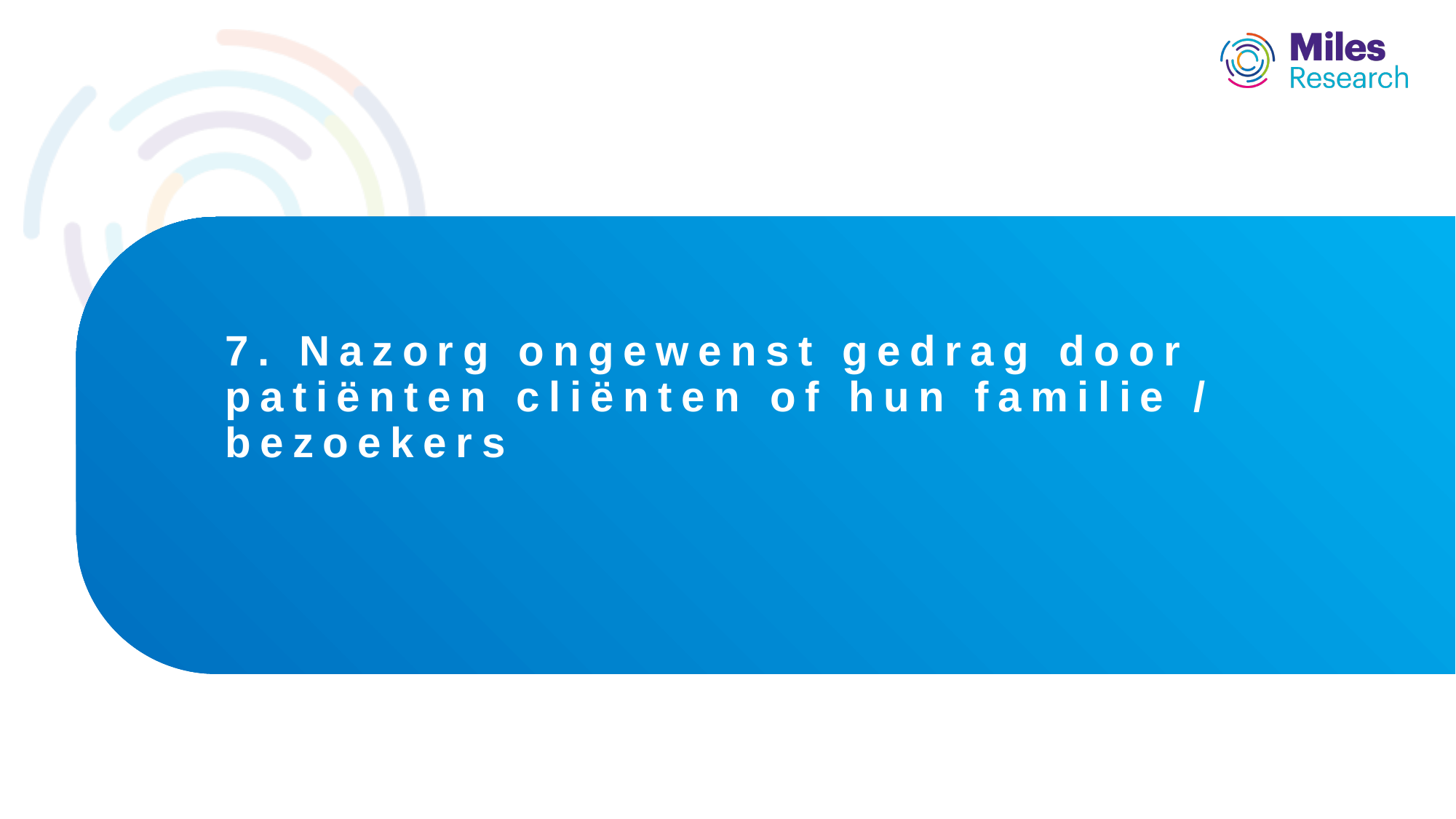

# 7. Nazorg ongewenst gedrag door patiënten cliënten of hun familie / bezoekers